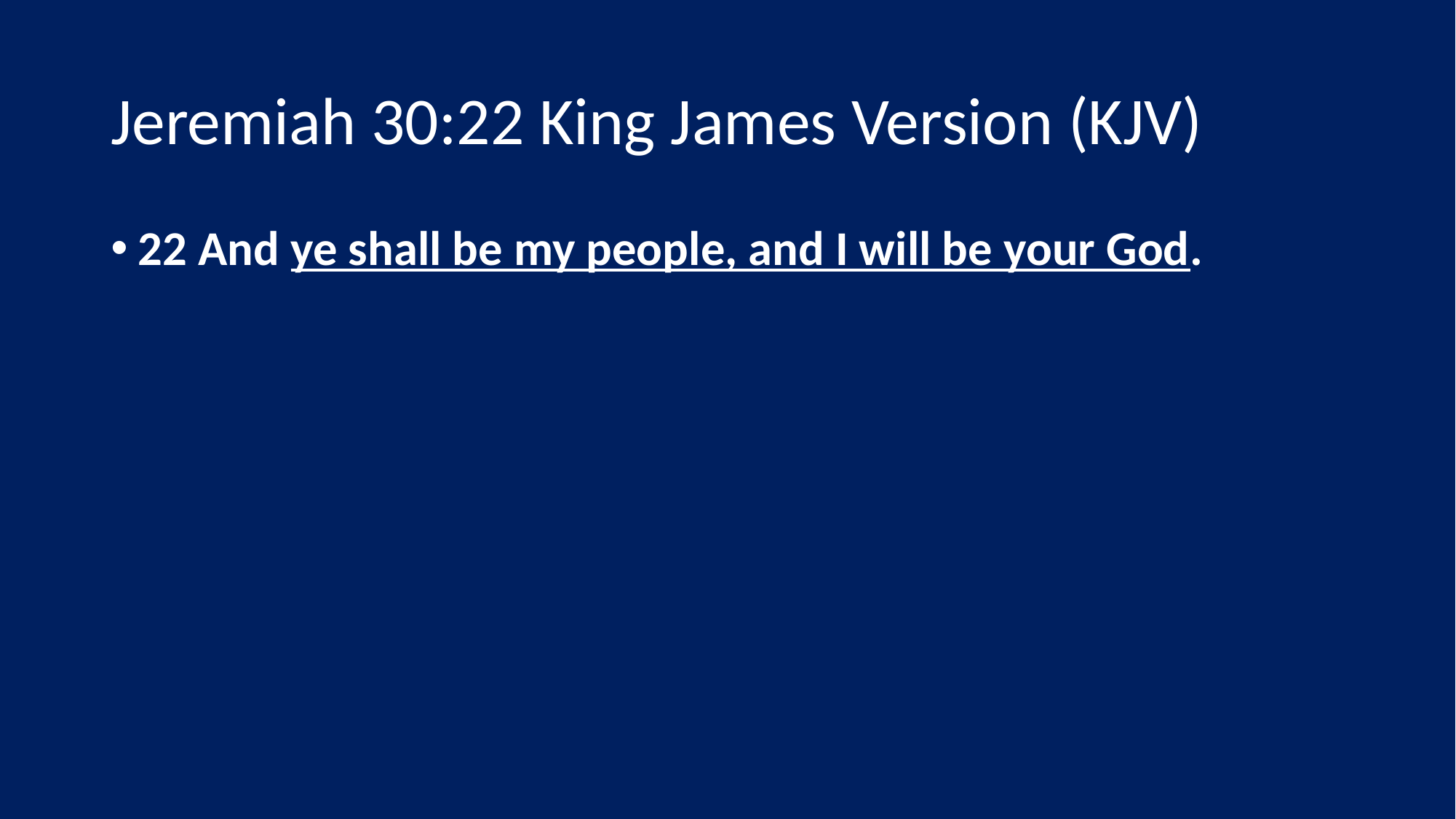

# Jeremiah 30:22 King James Version (KJV)
22 And ye shall be my people, and I will be your God.